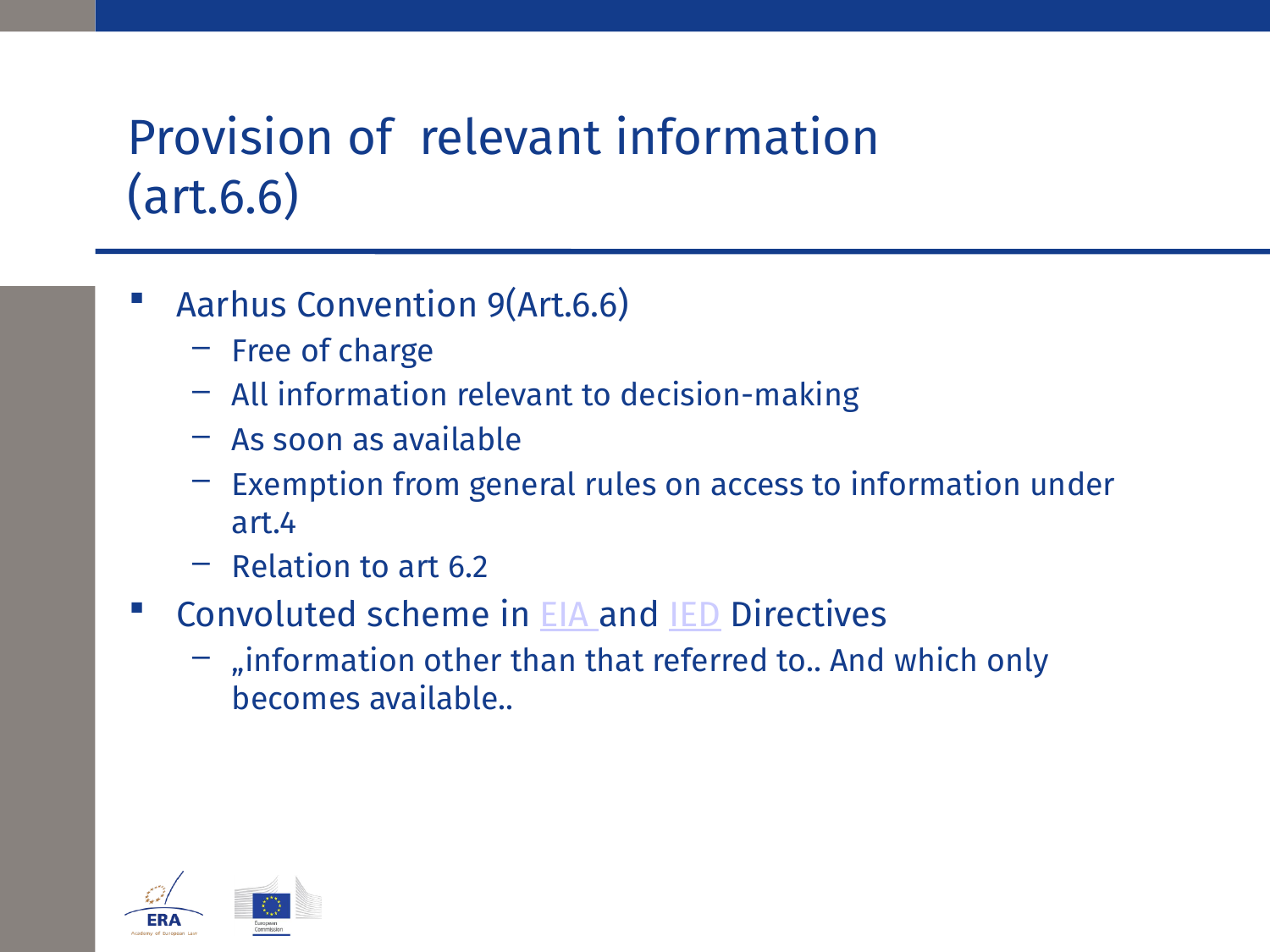

# Provision of  relevant information (art.6.6)
Aarhus Convention 9(Art.6.6)
Free of charge
All information relevant to decision-making
As soon as available
Exemption from general rules on access to information under art.4
Relation to art 6.2
Convoluted scheme in EIA and IED Directives
„information other than that referred to.. And which only becomes available..